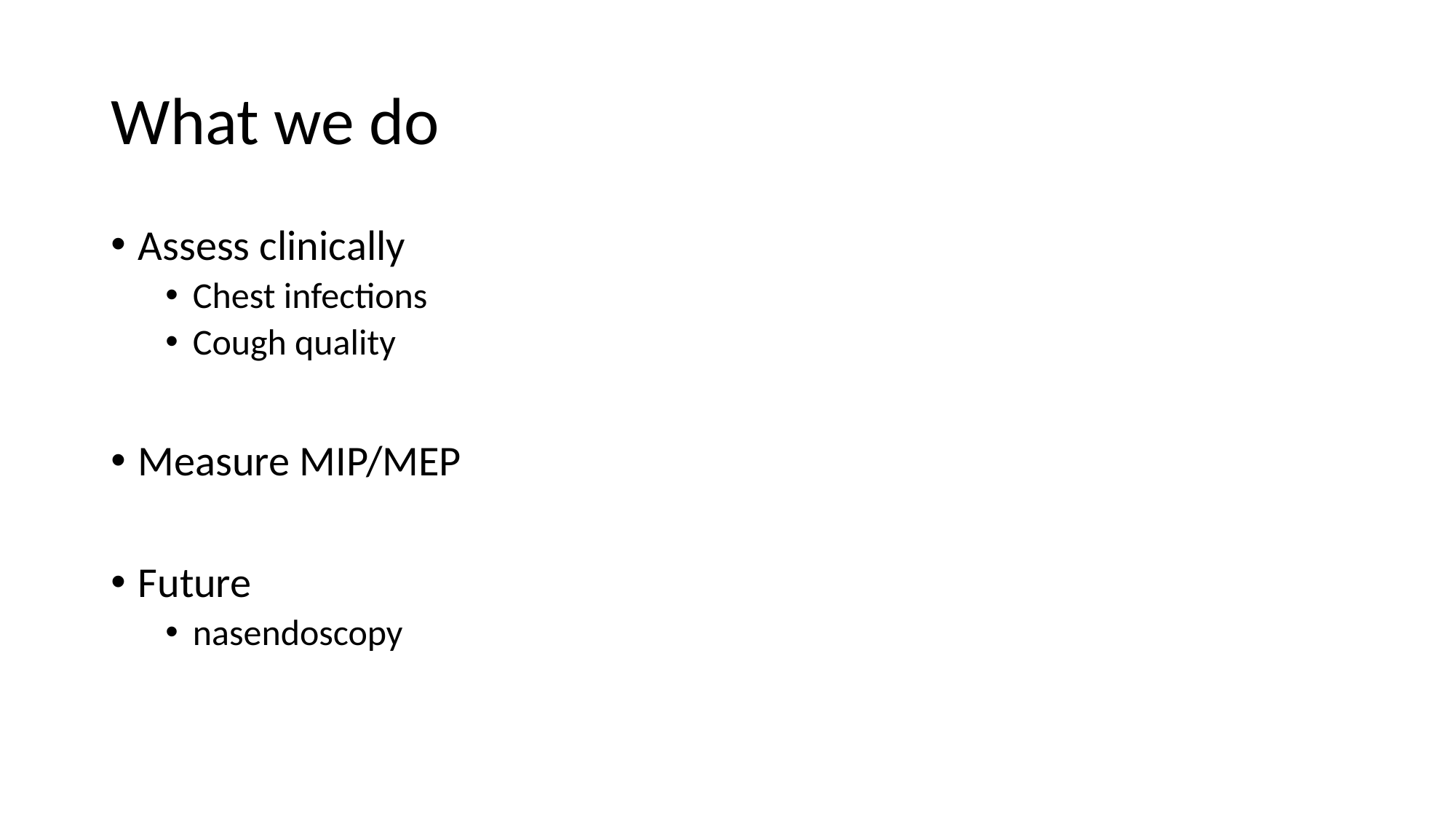

# What we do
Assess clinically
Chest infections
Cough quality

Measure MIP/MEP

Future
nasendoscopy